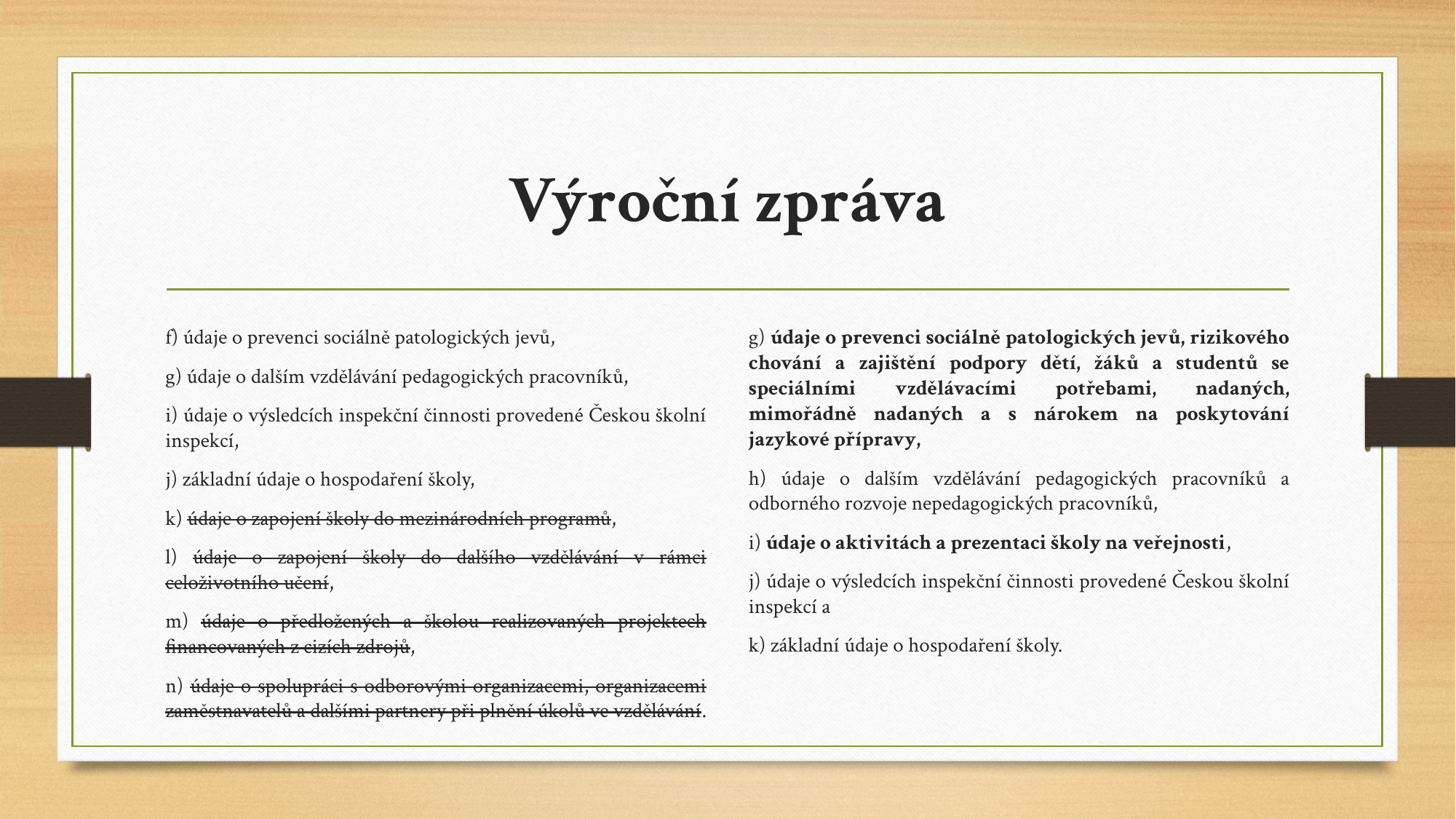

# Výroční zpráva
f) údaje o prevenci sociálně patologických jevů,
g) údaje o dalším vzdělávání pedagogických pracovníků,
i) údaje o výsledcích inspekční činnosti provedené Českou školní inspekcí,
j) základní údaje o hospodaření školy,
k) údaje o zapojení školy do mezinárodních programů,
l) údaje o zapojení školy do dalšího vzdělávání v rámci celoživotního učení,
m) údaje o předložených a školou realizovaných projektech financovaných z cizích zdrojů,
n) údaje o spolupráci s odborovými organizacemi, organizacemi zaměstnavatelů a dalšími partnery při plnění úkolů ve vzdělávání.
g) údaje o prevenci sociálně patologických jevů, rizikového chování a zajištění podpory dětí, žáků a studentů se speciálními vzdělávacími potřebami, nadaných, mimořádně nadaných a s nárokem na poskytování jazykové přípravy,
h) údaje o dalším vzdělávání pedagogických pracovníků a odborného rozvoje nepedagogických pracovníků,
i) údaje o aktivitách a prezentaci školy na veřejnosti,
j) údaje o výsledcích inspekční činnosti provedené Českou školní inspekcí a
k) základní údaje o hospodaření školy.